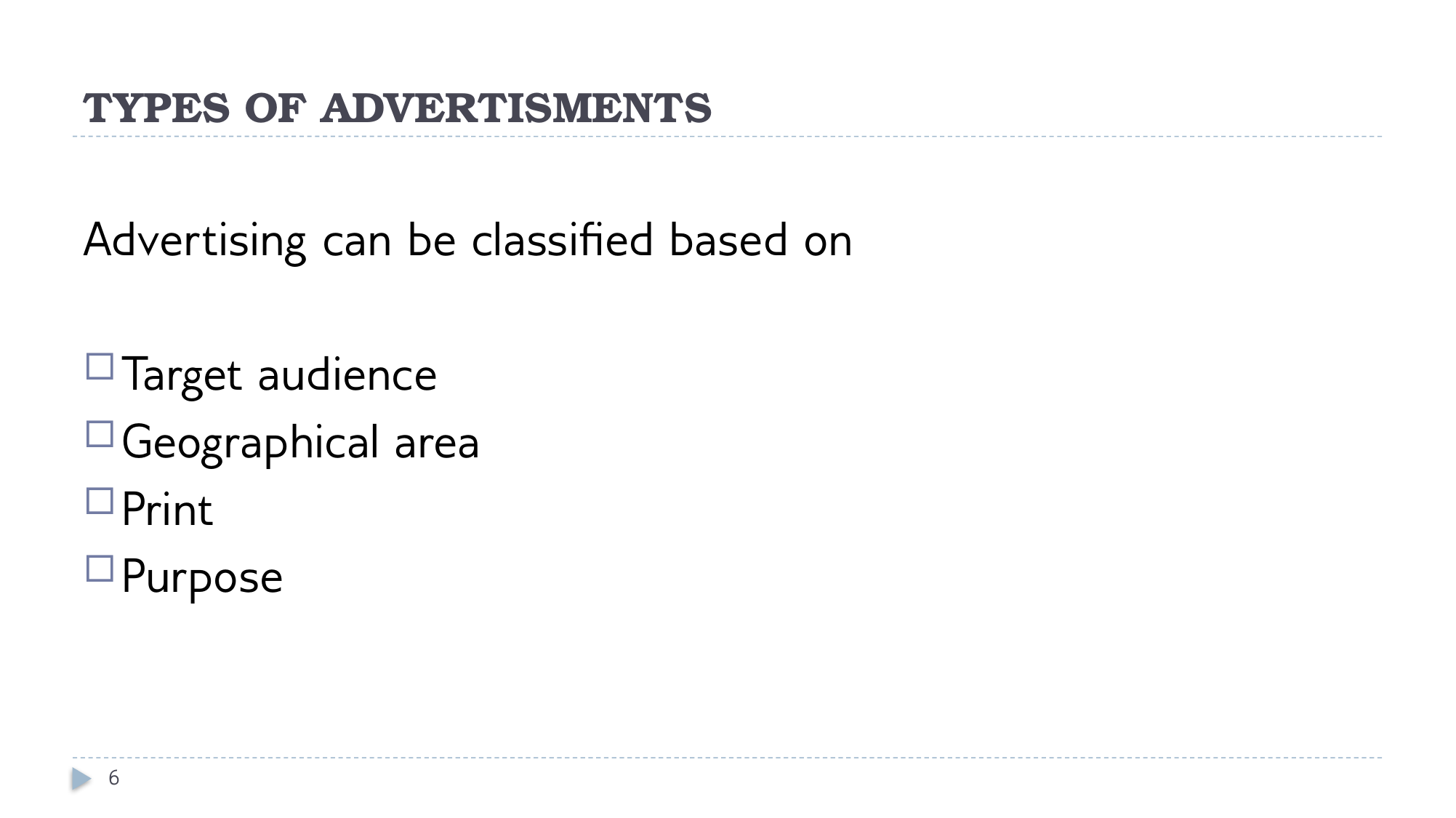

# TYPES OF ADVERTISMENTS

Advertising can be classified based on

Target audience
Geographical area
Print
Purpose
6